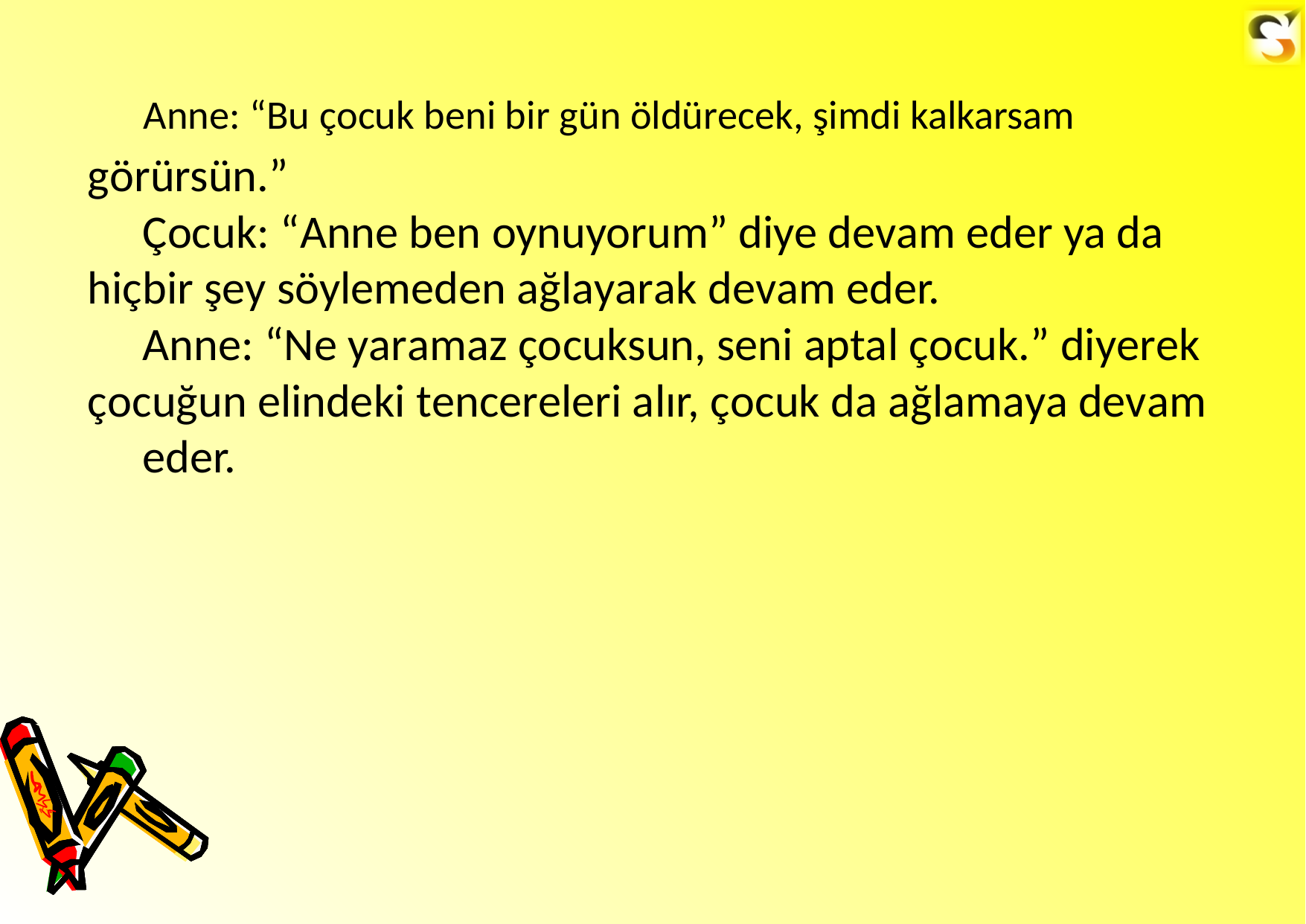

Anne: “Bu çocuk beni bir gün öldürecek, şimdi kalkarsam
görürsün.”
Çocuk: “Anne ben oynuyorum” diye devam eder ya da hiçbir şey söylemeden ağlayarak devam eder.
Anne: “Ne yaramaz çocuksun, seni aptal çocuk.” diyerek çocuğun elindeki tencereleri alır, çocuk da ağlamaya devam
eder.